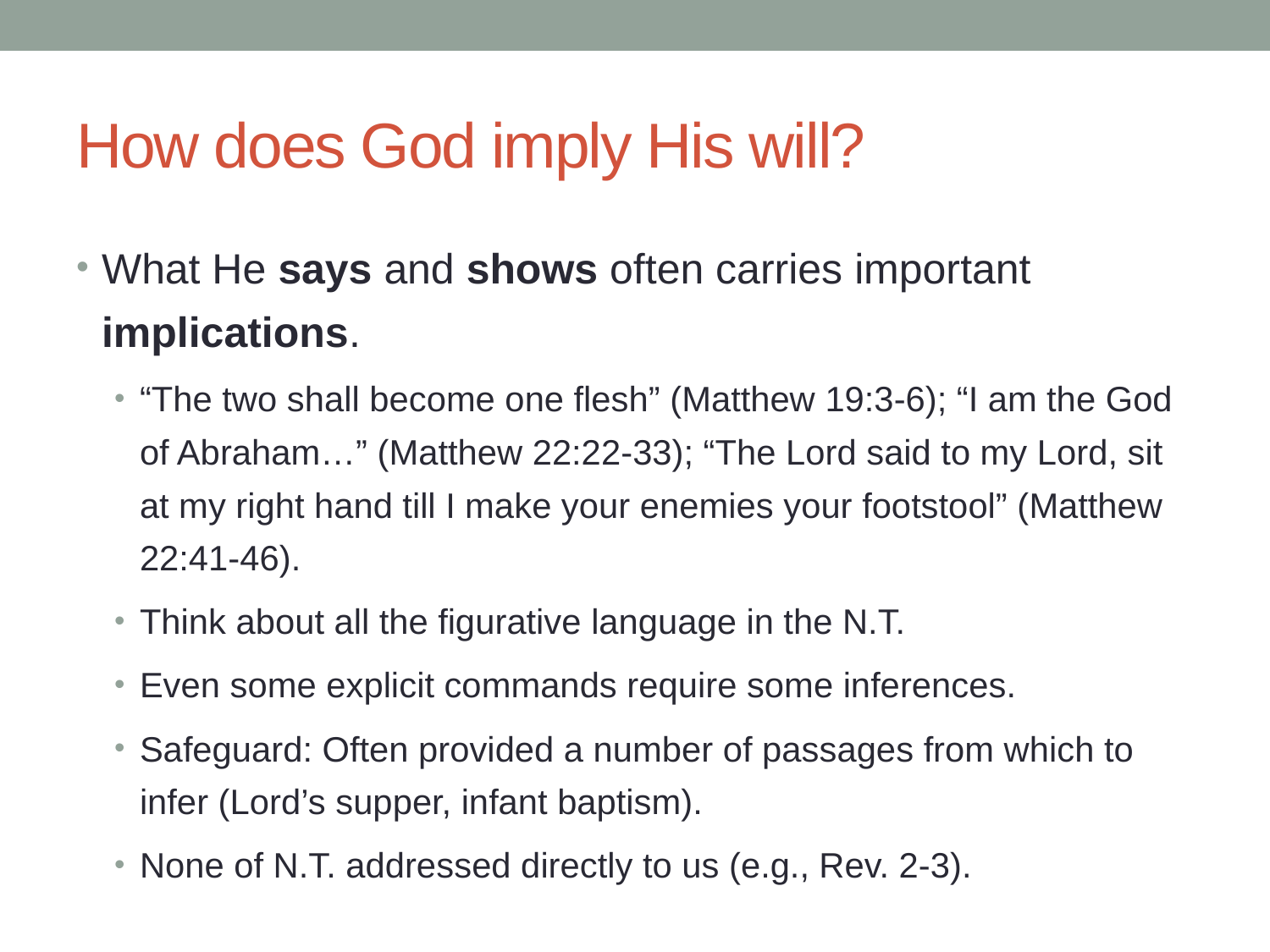

# How does God imply His will?
What He says and shows often carries important implications.
“The two shall become one flesh” (Matthew 19:3-6); “I am the God of Abraham…” (Matthew 22:22-33); “The Lord said to my Lord, sit at my right hand till I make your enemies your footstool” (Matthew 22:41-46).
Think about all the figurative language in the N.T.
Even some explicit commands require some inferences.
Safeguard: Often provided a number of passages from which to infer (Lord’s supper, infant baptism).
None of N.T. addressed directly to us (e.g., Rev. 2-3).